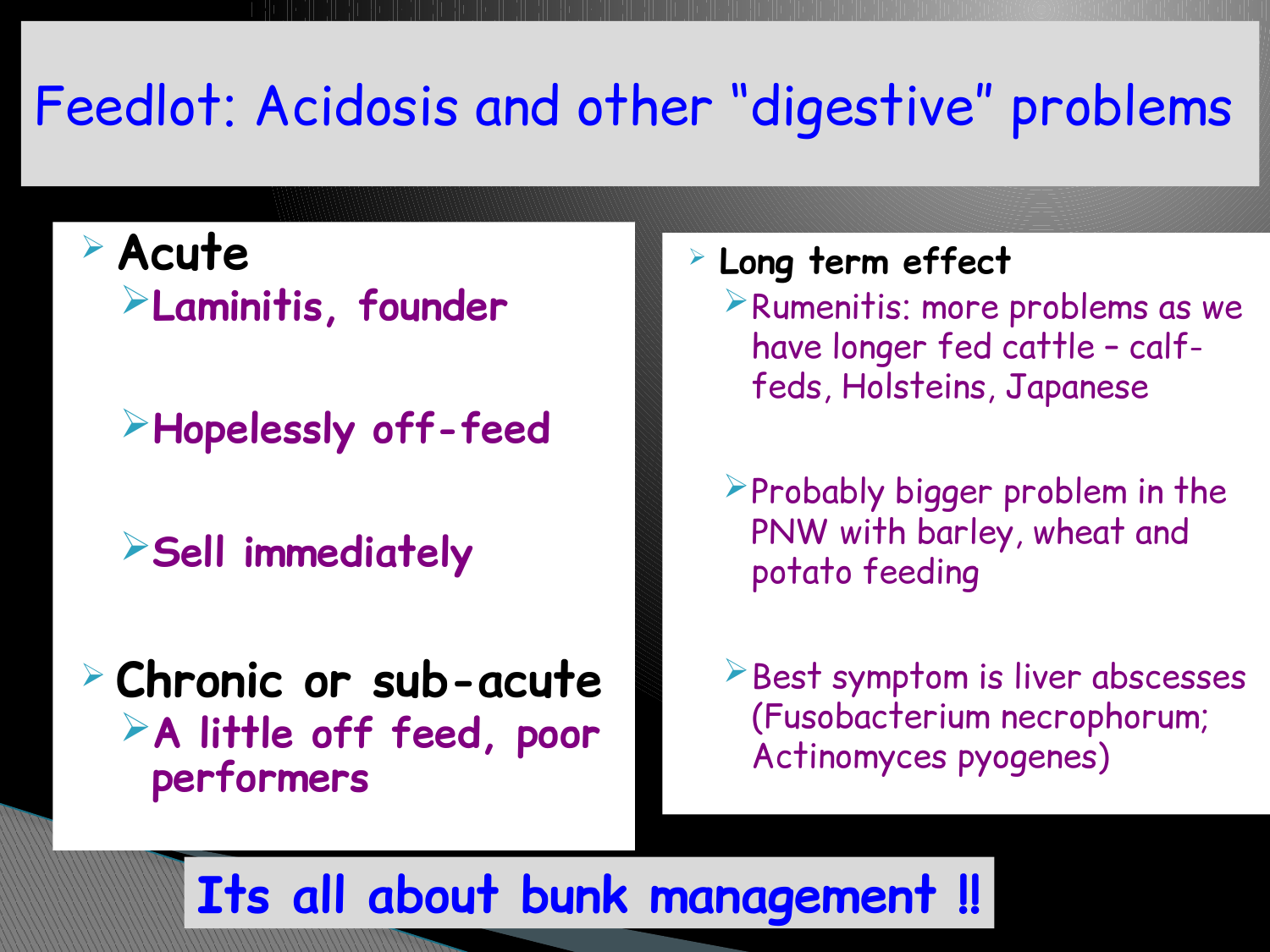

# Feedlot: Acidosis and other “digestive” problems
Acute
Laminitis, founder

Hopelessly off-feed

Sell immediately

Chronic or sub-acute
A little off feed, poor performers

Long term effect
Rumenitis: more problems as we have longer fed cattle – calf-feds, Holsteins, Japanese

Probably bigger problem in the PNW with barley, wheat and potato feeding

Best symptom is liver abscesses (Fusobacterium necrophorum; Actinomyces pyogenes)

Its all about bunk management !!